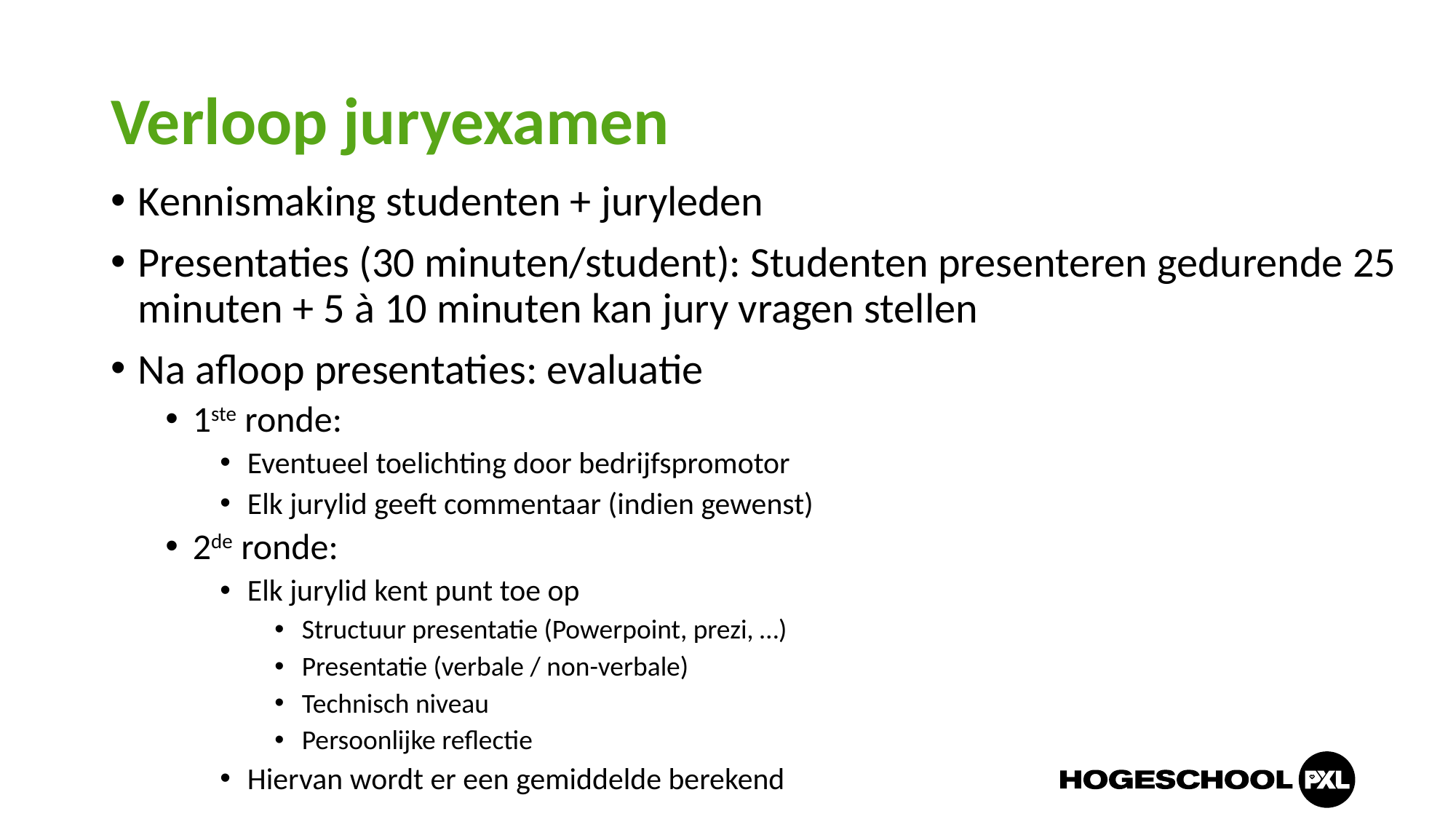

# Verloop juryexamen
Kennismaking studenten + juryleden
Presentaties (30 minuten/student): Studenten presenteren gedurende 25 minuten + 5 à 10 minuten kan jury vragen stellen
Na afloop presentaties: evaluatie
1ste ronde:
Eventueel toelichting door bedrijfspromotor
Elk jurylid geeft commentaar (indien gewenst)
2de ronde:
Elk jurylid kent punt toe op
Structuur presentatie (Powerpoint, prezi, …)
Presentatie (verbale / non-verbale)
Technisch niveau
Persoonlijke reflectie
Hiervan wordt er een gemiddelde berekend